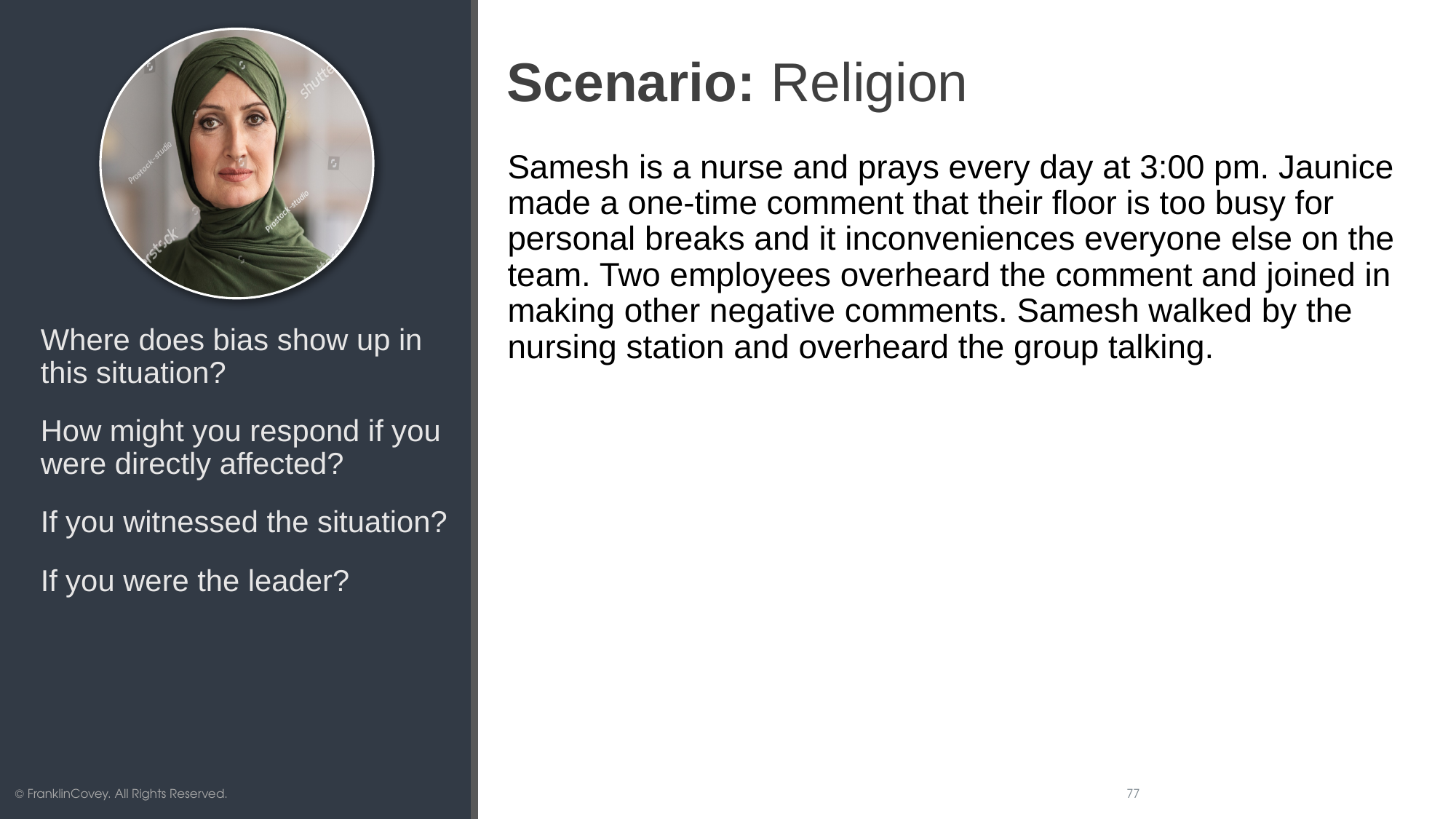

# Scenario: Religion
Samesh is a nurse and prays every day at 3:00 pm. Jaunice made a one-time comment that their floor is too busy for personal breaks and it inconveniences everyone else on the team. Two employees overheard the comment and joined in making other negative comments. Samesh walked by the nursing station and overheard the group talking.